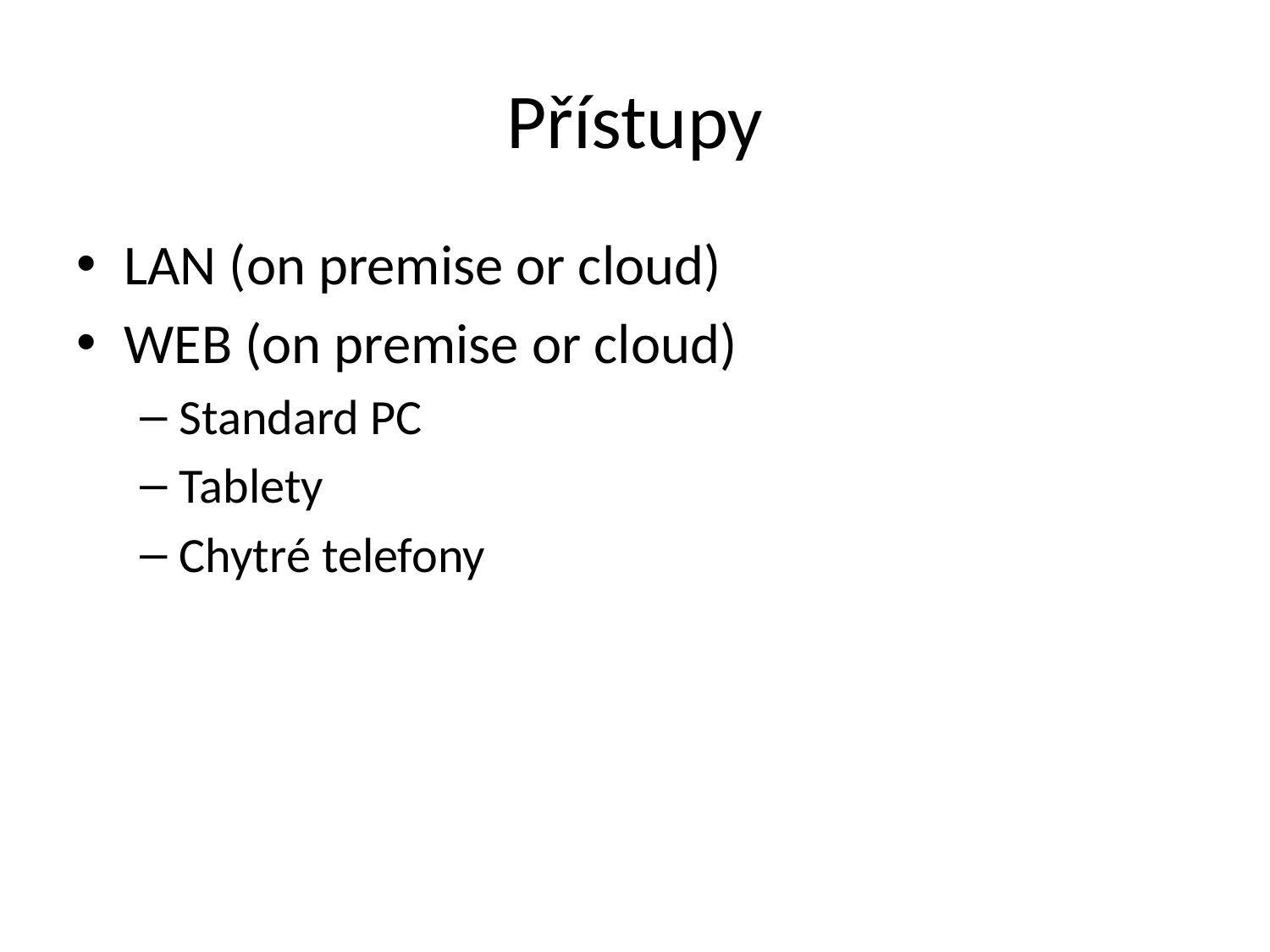

# Přístupy
LAN (on premise or cloud)
WEB (on premise or cloud)
Standard PC
Tablety
Chytré telefony